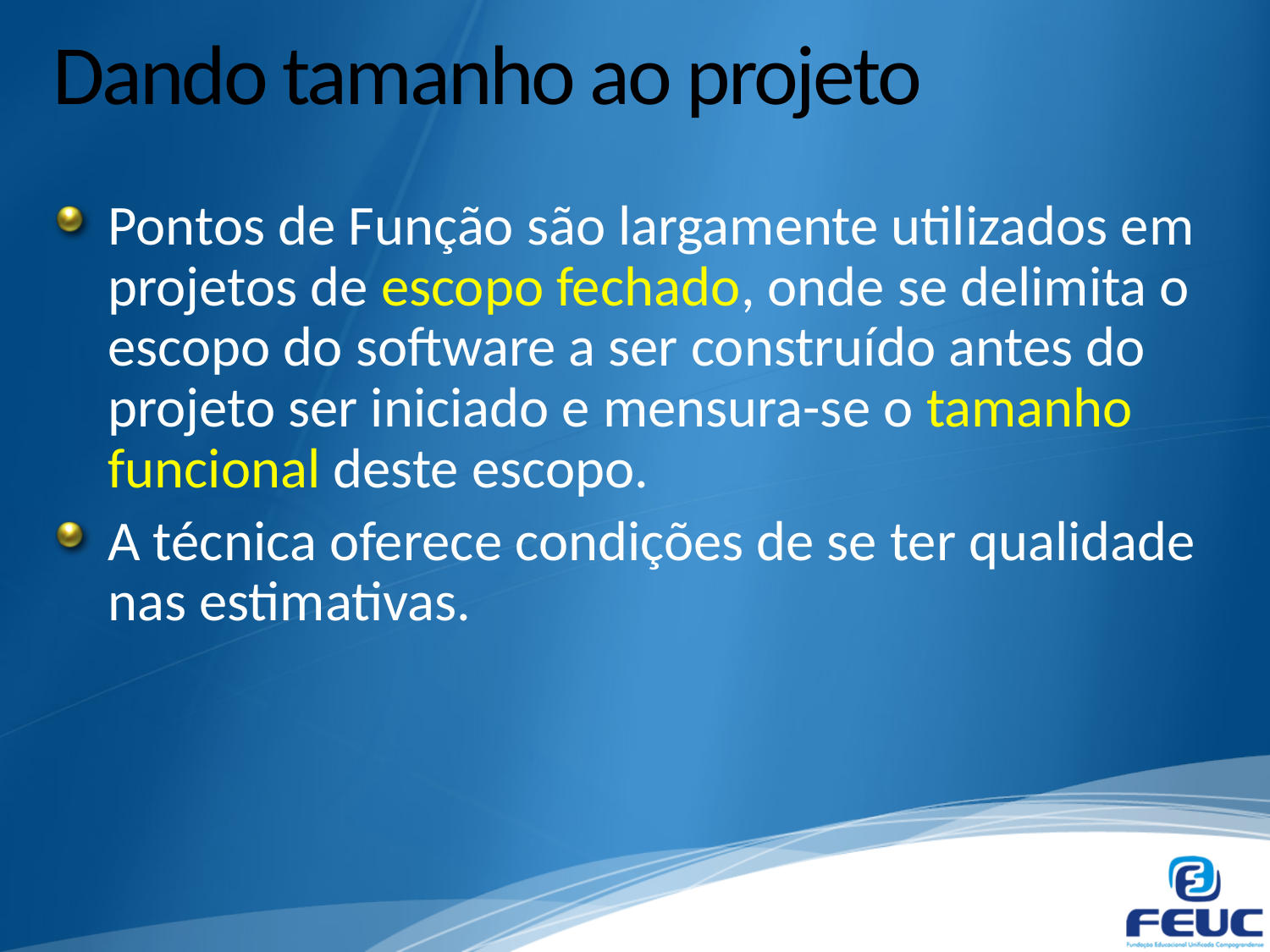

# Dando tamanho ao projeto
Pontos de Função são largamente utilizados em projetos de escopo fechado, onde se delimita o escopo do software a ser construído antes do projeto ser iniciado e mensura-se o tamanho funcional deste escopo.
A técnica oferece condições de se ter qualidade nas estimativas.